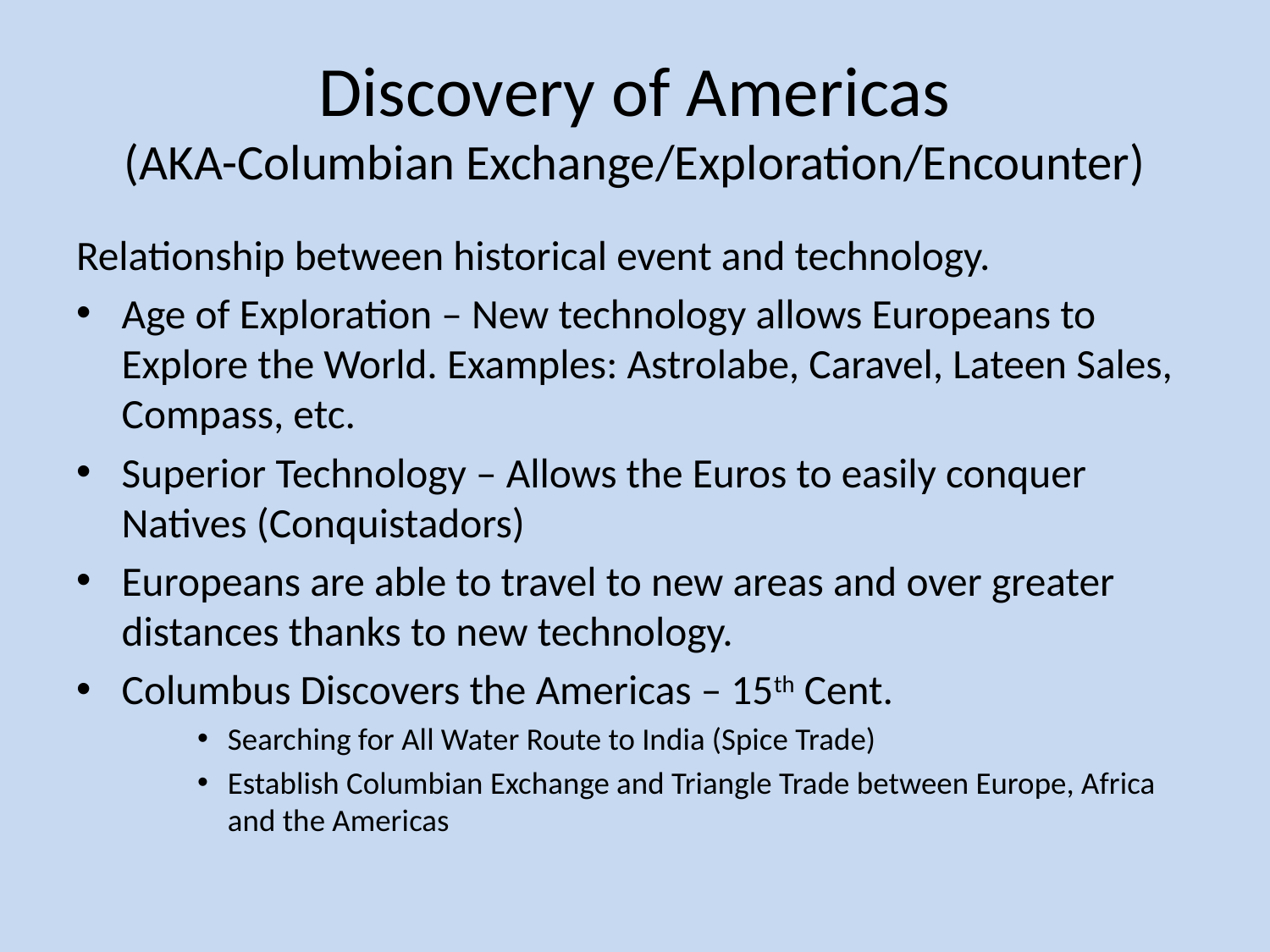

# Discovery of Americas (AKA-Columbian Exchange/Exploration/Encounter)
Relationship between historical event and technology.
Age of Exploration – New technology allows Europeans to Explore the World. Examples: Astrolabe, Caravel, Lateen Sales, Compass, etc.
Superior Technology – Allows the Euros to easily conquer Natives (Conquistadors)
Europeans are able to travel to new areas and over greater distances thanks to new technology.
Columbus Discovers the Americas – 15th Cent.
Searching for All Water Route to India (Spice Trade)
Establish Columbian Exchange and Triangle Trade between Europe, Africa and the Americas